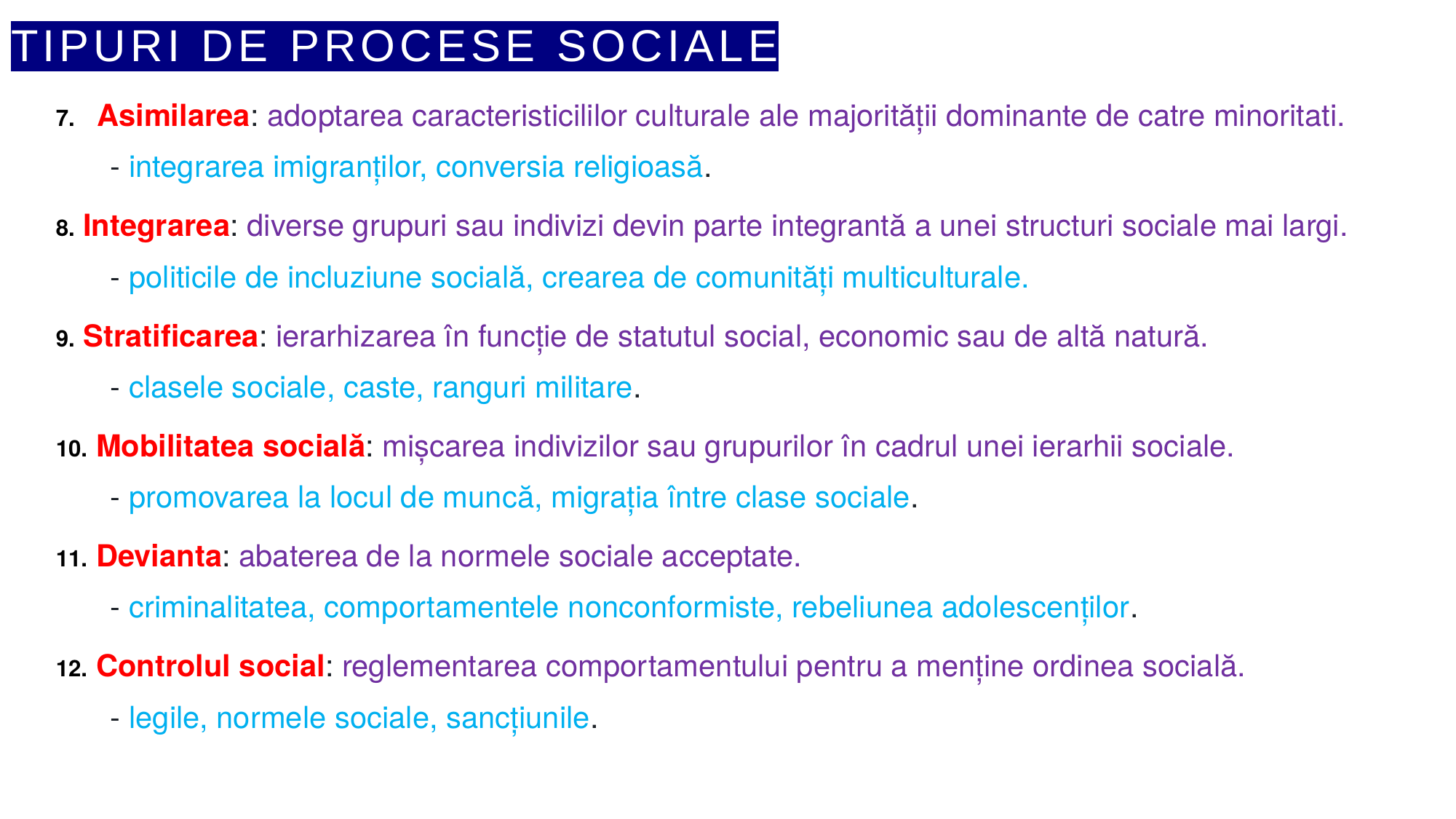

# TIPURI DE PROCESE SOCIALE
Asimilarea: adoptarea caracteristicililor culturale ale majorității dominante de catre minoritati.
- integrarea imigranților, conversia religioasă.
Integrarea: diverse grupuri sau indivizi devin parte integrantă a unei structuri sociale mai largi.
- politicile de incluziune socială, crearea de comunități multiculturale.
Stratificarea: ierarhizarea în funcție de statutul social, economic sau de altă natură.
- clasele sociale, caste, ranguri militare.
 Mobilitatea socială: mișcarea indivizilor sau grupurilor în cadrul unei ierarhii sociale.
- promovarea la locul de muncă, migrația între clase sociale.
 Devianta: abaterea de la normele sociale acceptate.
- criminalitatea, comportamentele nonconformiste, rebeliunea adolescenților.
 Controlul social: reglementarea comportamentului pentru a menține ordinea socială.
- legile, normele sociale, sancțiunile.